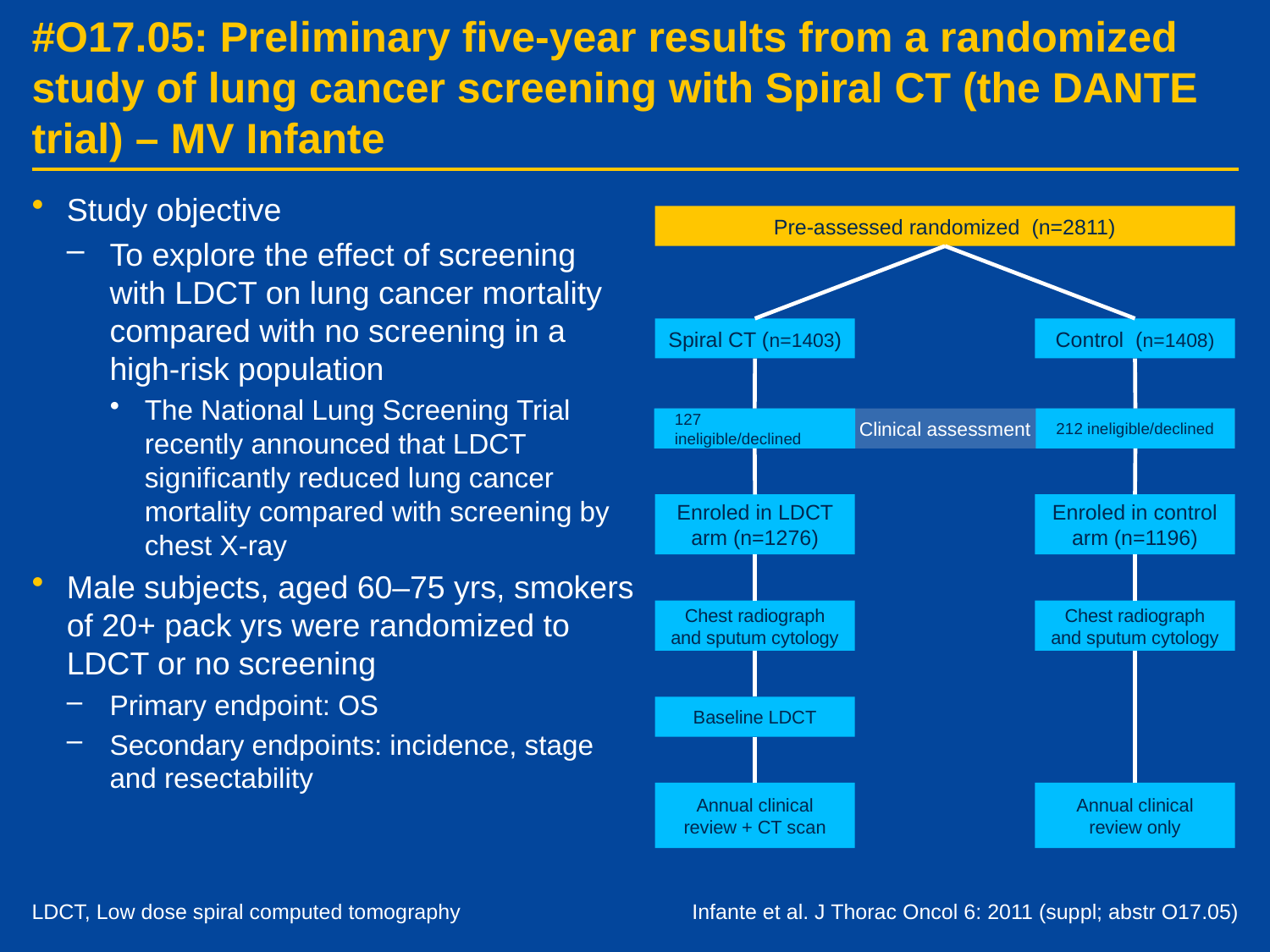

# #O17.05: Preliminary five-year results from a randomized study of lung cancer screening with Spiral CT (the DANTE trial) – MV Infante
Study objective
To explore the effect of screening with LDCT on lung cancer mortality compared with no screening in a high-risk population
The National Lung Screening Trial recently announced that LDCT significantly reduced lung cancer mortality compared with screening by chest X-ray
Male subjects, aged 60–75 yrs, smokers of 20+ pack yrs were randomized to LDCT or no screening
Primary endpoint: OS
Secondary endpoints: incidence, stage and resectability

Pre-assessed randomized  (n=2811)
Spiral CT (n=1403)
Control  (n=1408)
127	 ineligible/declined
Clinical assessment
212 ineligible/declined
Enroled in LDCT arm (n=1276)
Enroled in control arm (n=1196)
Chest radiograph and sputum cytology
Chest radiograph and sputum cytology
Baseline LDCT
Annual clinical review + CT scan
Annual clinical review only
LDCT, Low dose spiral computed tomography

Infante et al. J Thorac Oncol 6: 2011 (suppl; abstr O17.05)